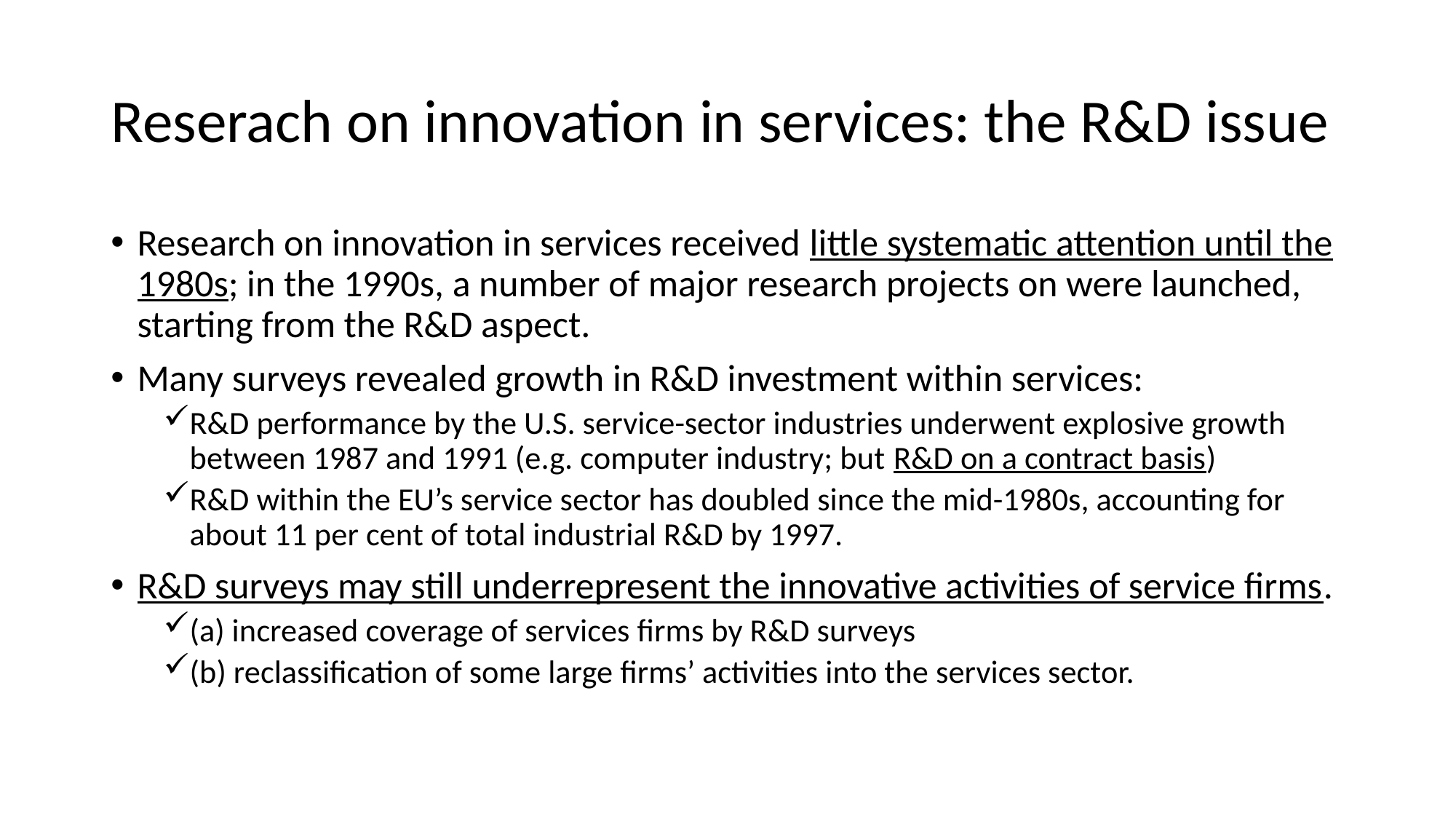

# Reserach on innovation in services: the R&D issue
Research on innovation in services received little systematic attention until the 1980s; in the 1990s, a number of major research projects on were launched, starting from the R&D aspect.
Many surveys revealed growth in R&D investment within services:
R&D performance by the U.S. service-sector industries underwent explosive growth between 1987 and 1991 (e.g. computer industry; but R&D on a contract basis)
R&D within the EU’s service sector has doubled since the mid-1980s, accounting for about 11 per cent of total industrial R&D by 1997.
R&D surveys may still underrepresent the innovative activities of service firms.
(a) increased coverage of services firms by R&D surveys
(b) reclassification of some large firms’ activities into the services sector.